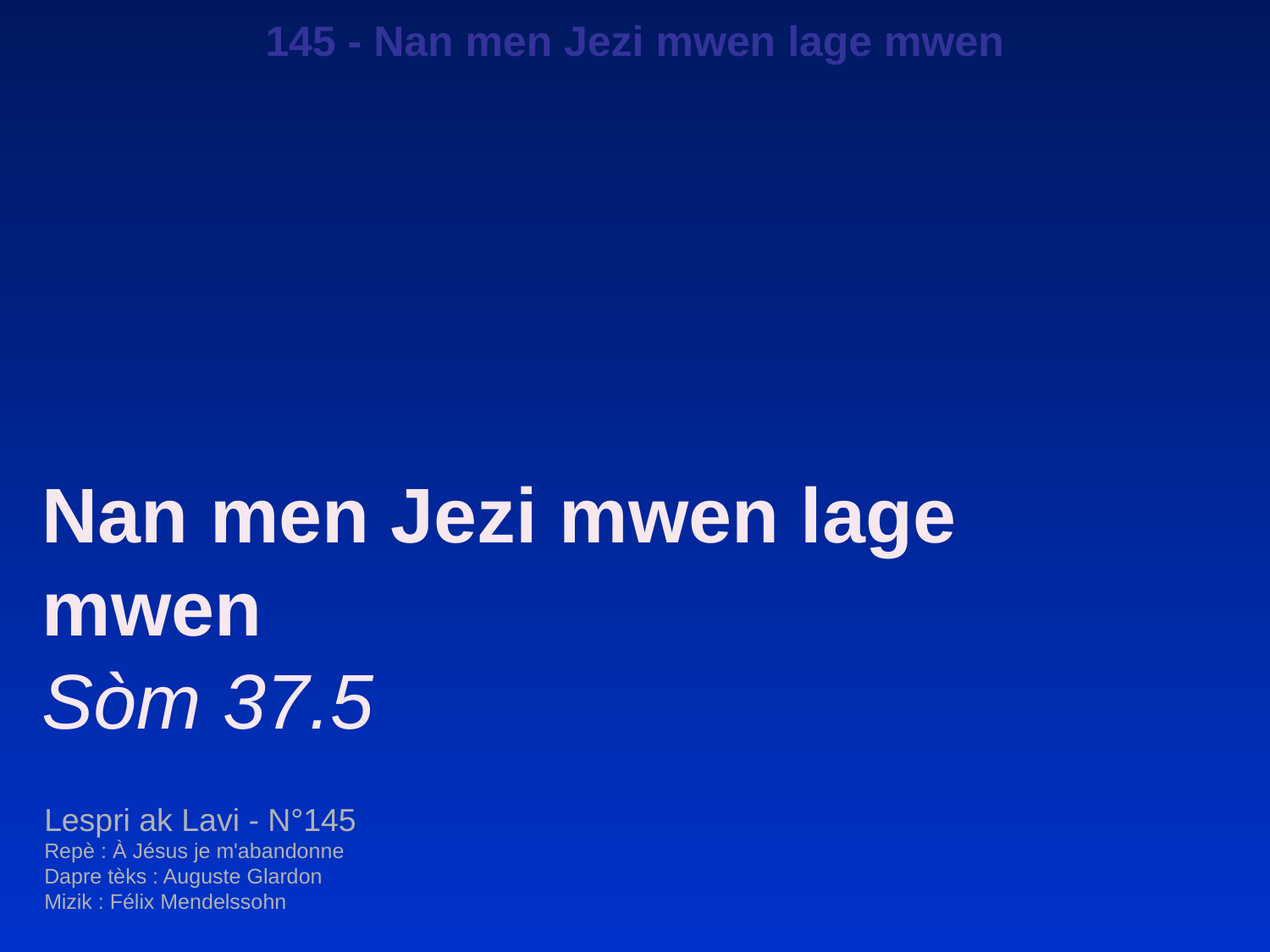

145 - Nan men Jezi mwen lage mwen
Nan men Jezi mwen lage mwen
Sòm 37.5
Lespri ak Lavi - N°145
Repè : À Jésus je m'abandonne
Dapre tèks : Auguste Glardon
Mizik : Félix Mendelssohn